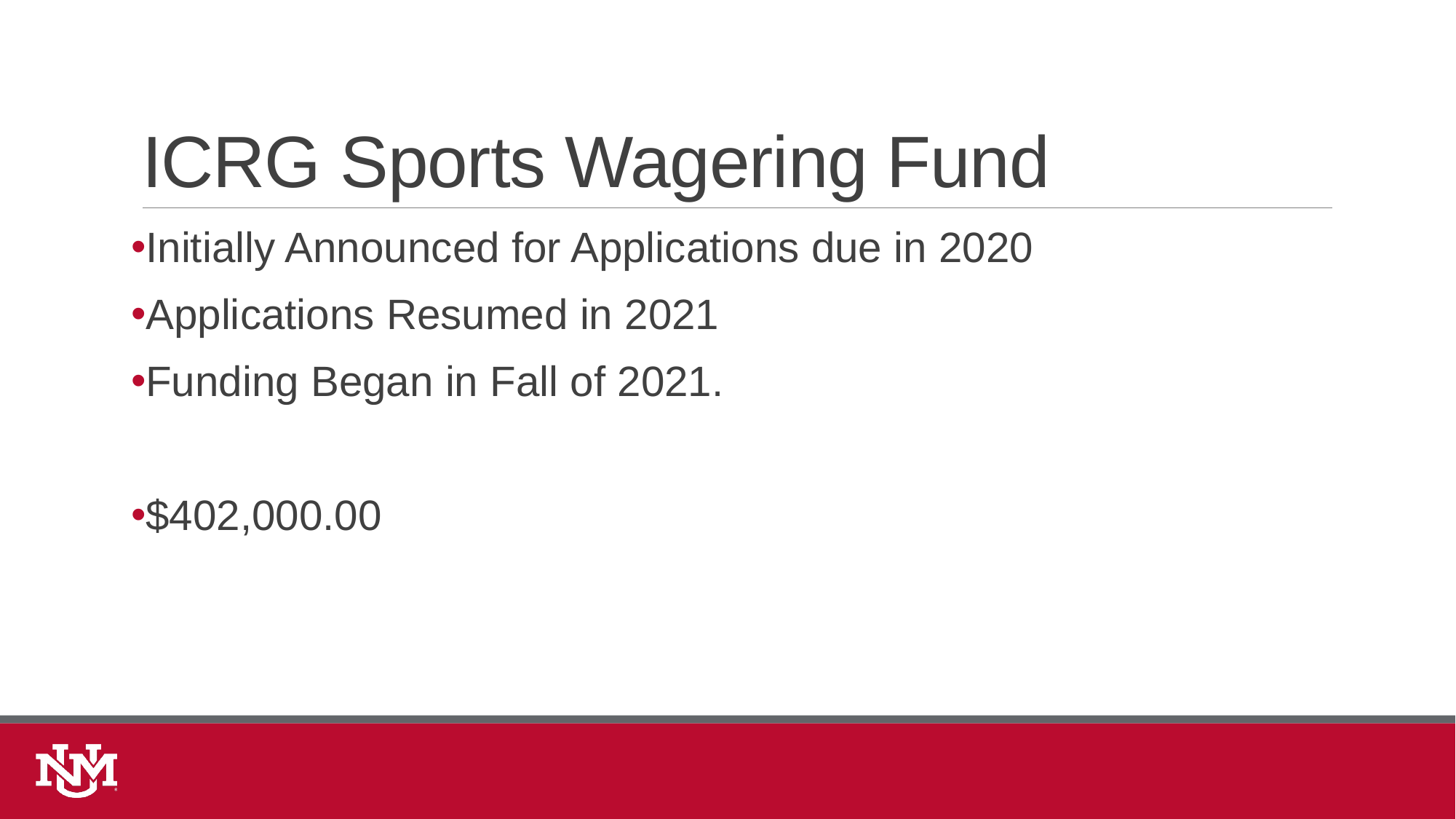

# ICRG Sports Wagering Fund
Initially Announced for Applications due in 2020
Applications Resumed in 2021
Funding Began in Fall of 2021.

$402,000.00